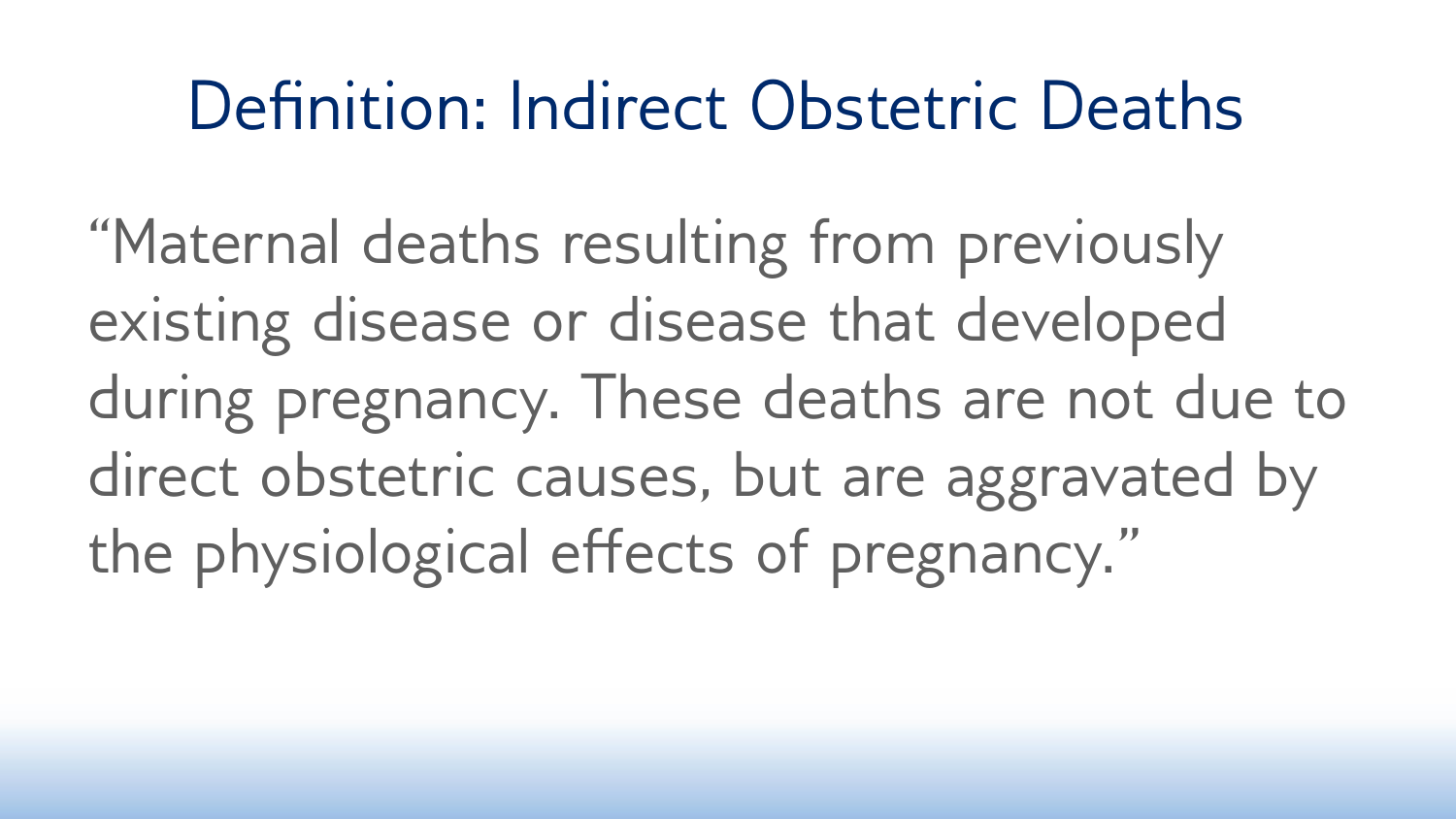

# Definition: Indirect Obstetric Deaths
“Maternal deaths resulting from previously existing disease or disease that developed during pregnancy. These deaths are not due to direct obstetric causes, but are aggravated by the physiological effects of pregnancy.”